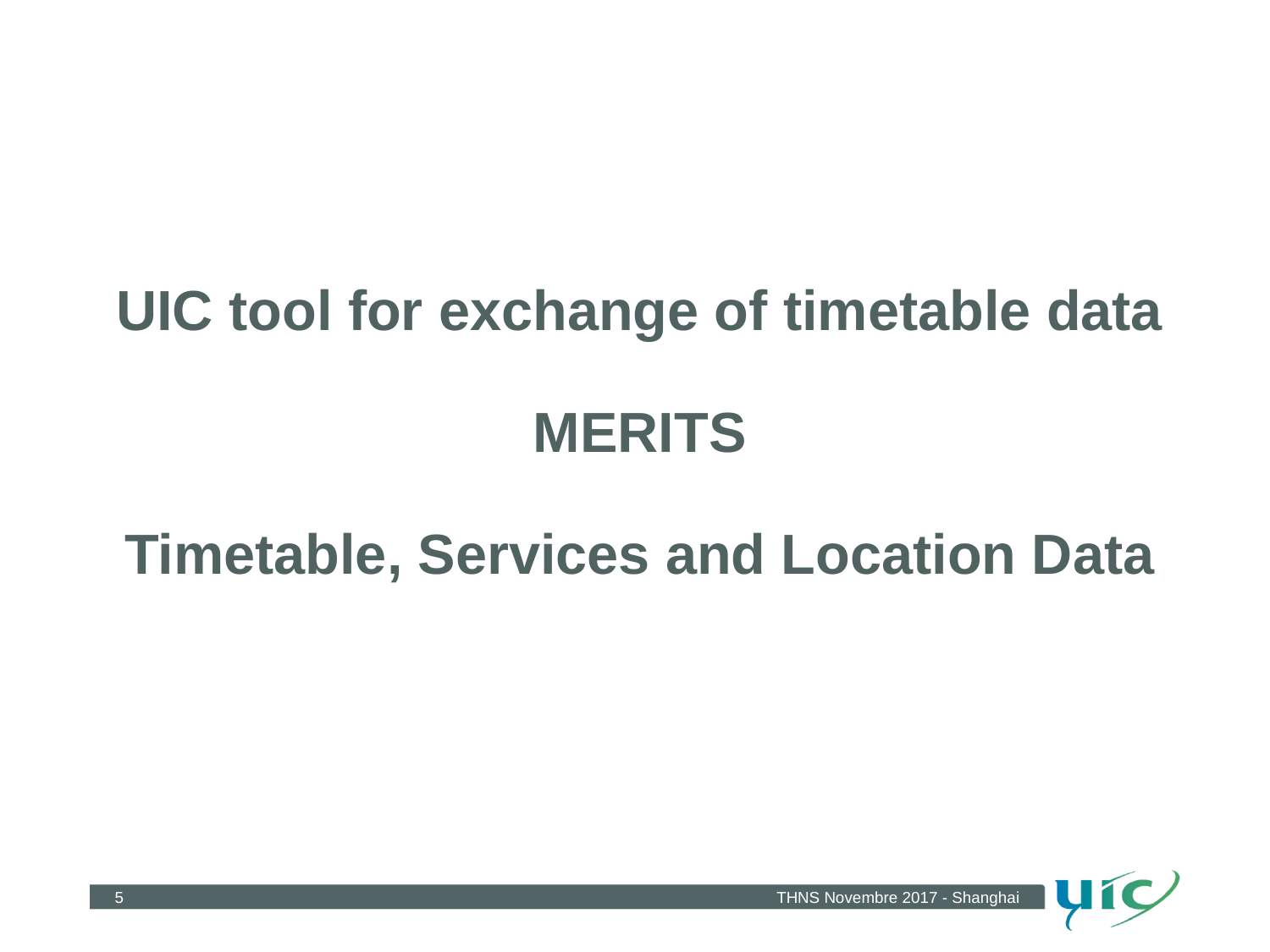

# UIC tool for exchange of timetable data MERITS Timetable, Services and Location Data
5
THNS Novembre 2017 - Shanghai